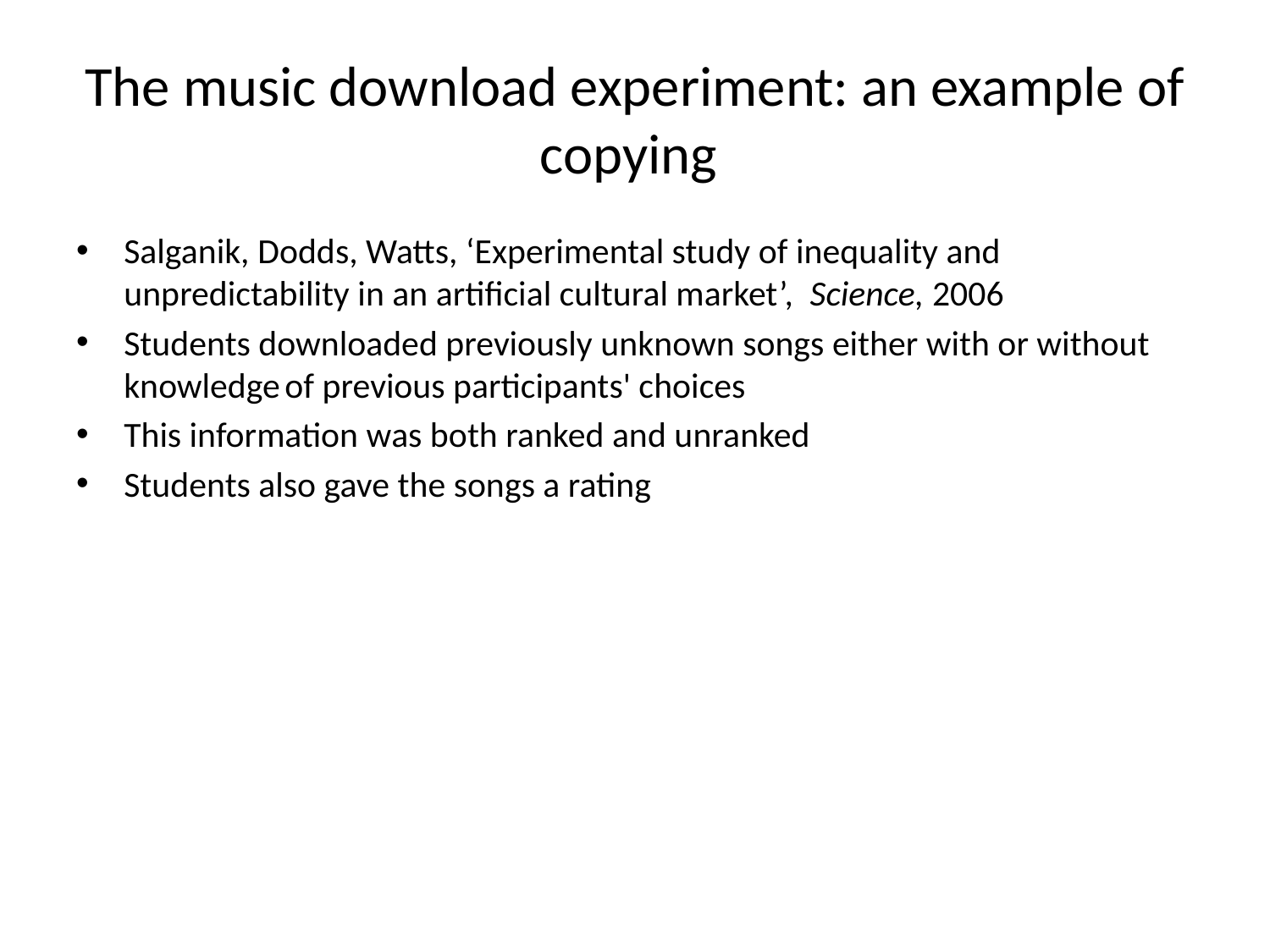

# The music download experiment: an example of copying
Salganik, Dodds, Watts, ‘Experimental study of inequality and unpredictability in an artificial cultural market’,  Science, 2006
Students downloaded previously unknown songs either with or without knowledge of previous participants' choices
This information was both ranked and unranked
Students also gave the songs a rating